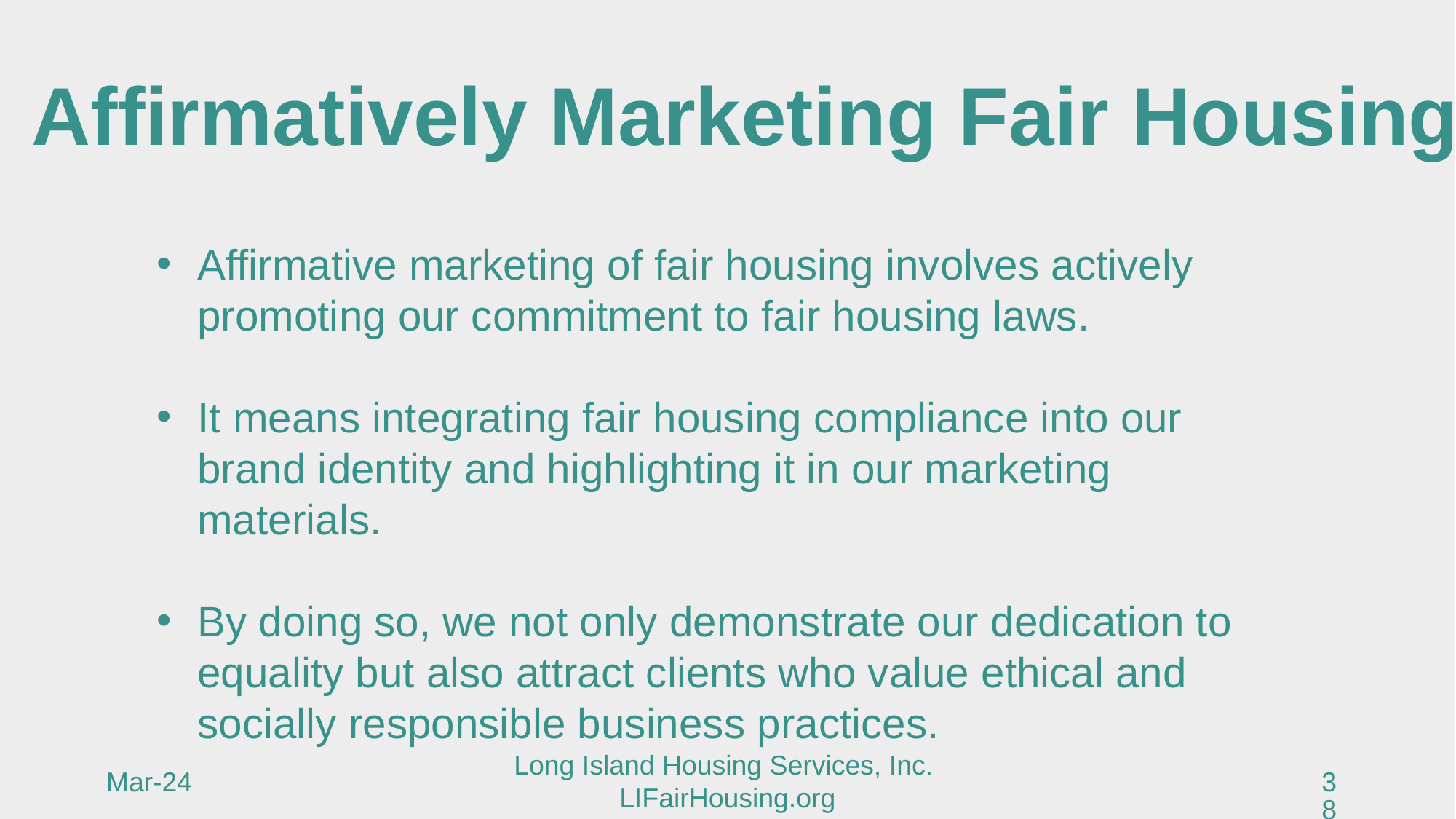

Affirmatively Marketing Fair Housing
Affirmative marketing of fair housing involves actively promoting our commitment to fair housing laws.

It means integrating fair housing compliance into our brand identity and highlighting it in our marketing materials.

By doing so, we not only demonstrate our dedication to equality but also attract clients who value ethical and socially responsible business practices.
Long Island Housing Services, Inc.
LIFairHousing.org
Mar-24
38